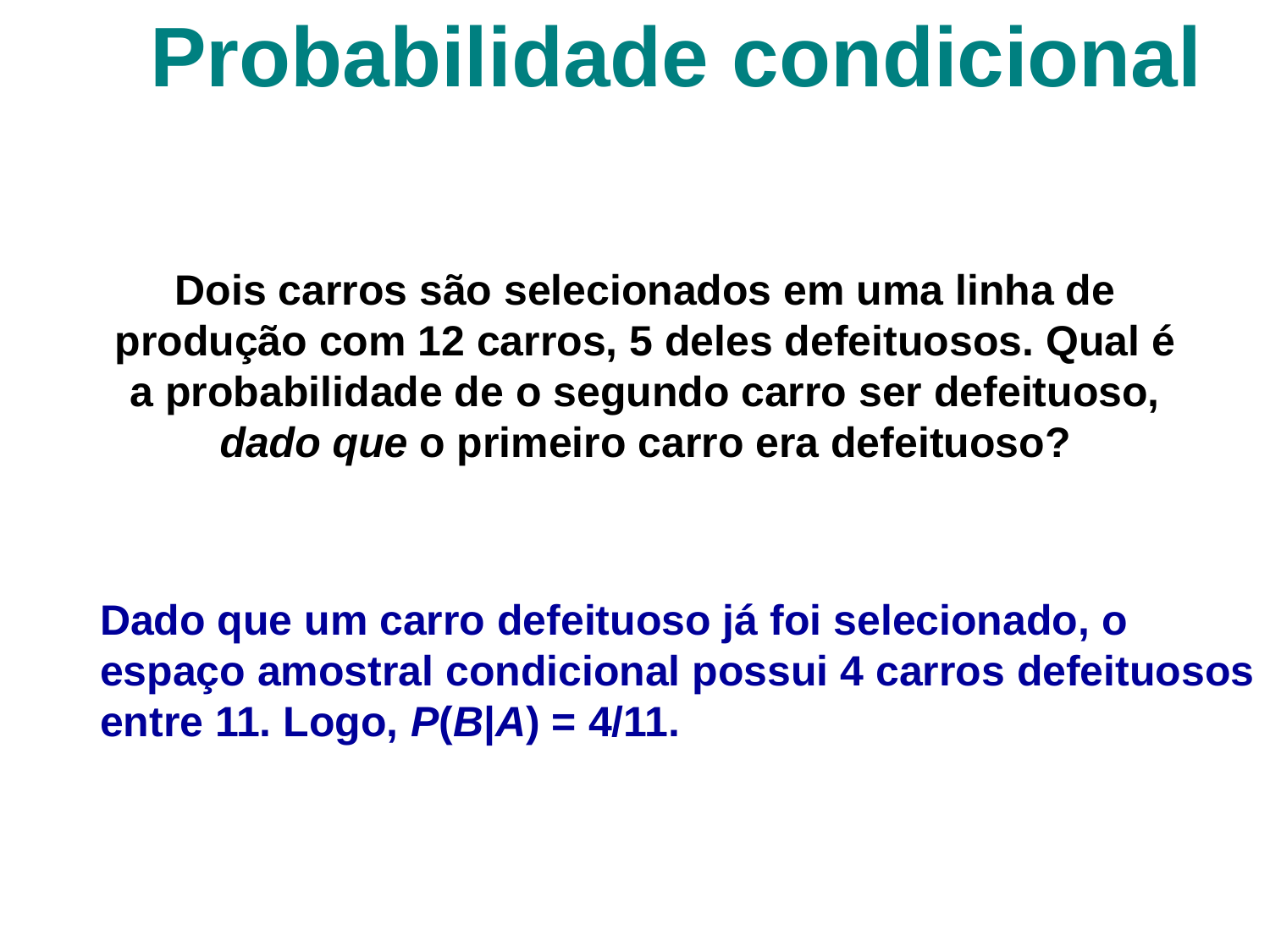

# Probabilidade condicional
Dois carros são selecionados em uma linha de produção com 12 carros, 5 deles defeituosos. Qual é a probabilidade de o segundo carro ser defeituoso, dado que o primeiro carro era defeituoso?
Dado que um carro defeituoso já foi selecionado, o espaço amostral condicional possui 4 carros defeituosos entre 11. Logo, P(B|A) = 4/11.